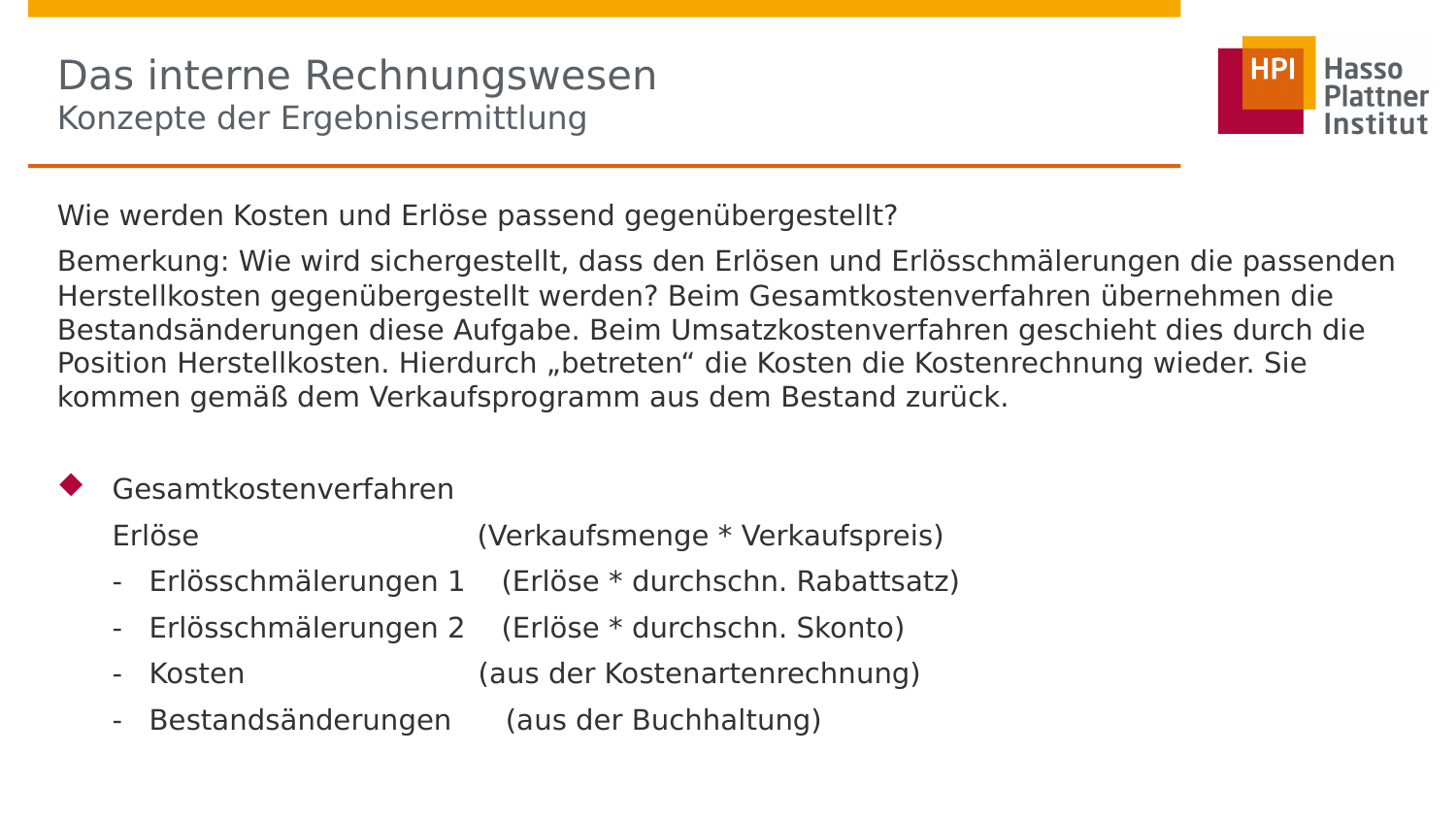

# Das interne Rechnungswesen Konzepte der Ergebnisermittlung
Wie werden Kosten und Erlöse passend gegenübergestellt?
Bemerkung: Wie wird sichergestellt, dass den Erlösen und Erlösschmälerungen die passenden Herstellkosten gegenübergestellt werden? Beim Gesamtkostenverfahren übernehmen die Bestandsänderungen diese Aufgabe. Beim Umsatzkostenverfahren geschieht dies durch die Position Herstellkosten. Hierdurch „betreten“ die Kosten die Kostenrechnung wieder. Sie kommen gemäß dem Verkaufsprogramm aus dem Bestand zurück.

Gesamtkostenverfahren
Erlöse                               (Verkaufsmenge * Verkaufspreis)
-   Erlösschmälerungen 1    (Erlöse * durchschn. Rabattsatz)
-   Erlösschmälerungen 2    (Erlöse * durchschn. Skonto)
-   Kosten                          (aus der Kostenartenrechnung)
-   Bestandsänderungen      (aus der Buchhaltung)